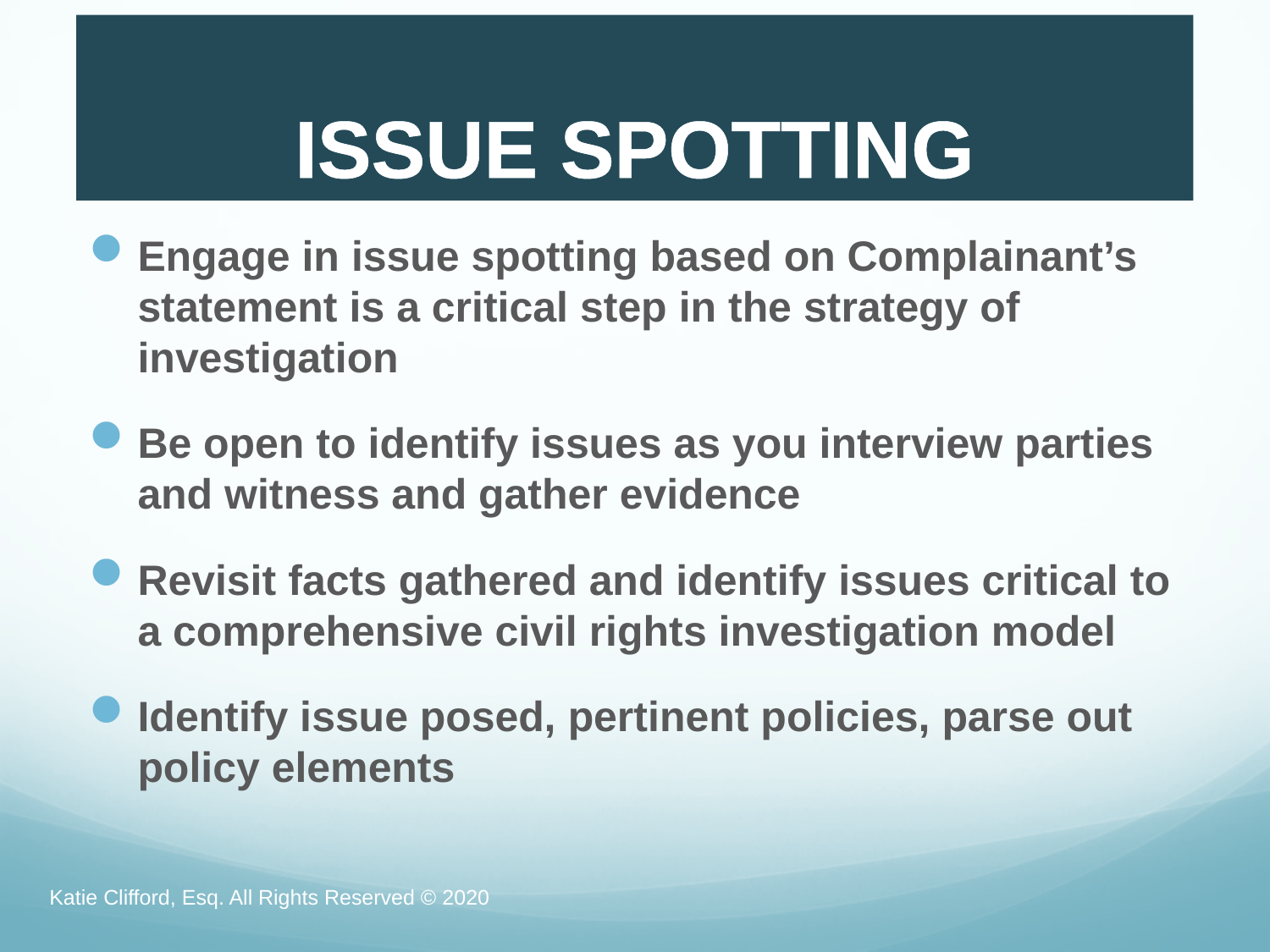

# ISSUE SPOTTING
Engage in issue spotting based on Complainant’s statement is a critical step in the strategy of investigation
Be open to identify issues as you interview parties and witness and gather evidence
Revisit facts gathered and identify issues critical to a comprehensive civil rights investigation model
Identify issue posed, pertinent policies, parse out policy elements
Katie Clifford, Esq. All Rights Reserved © 2020